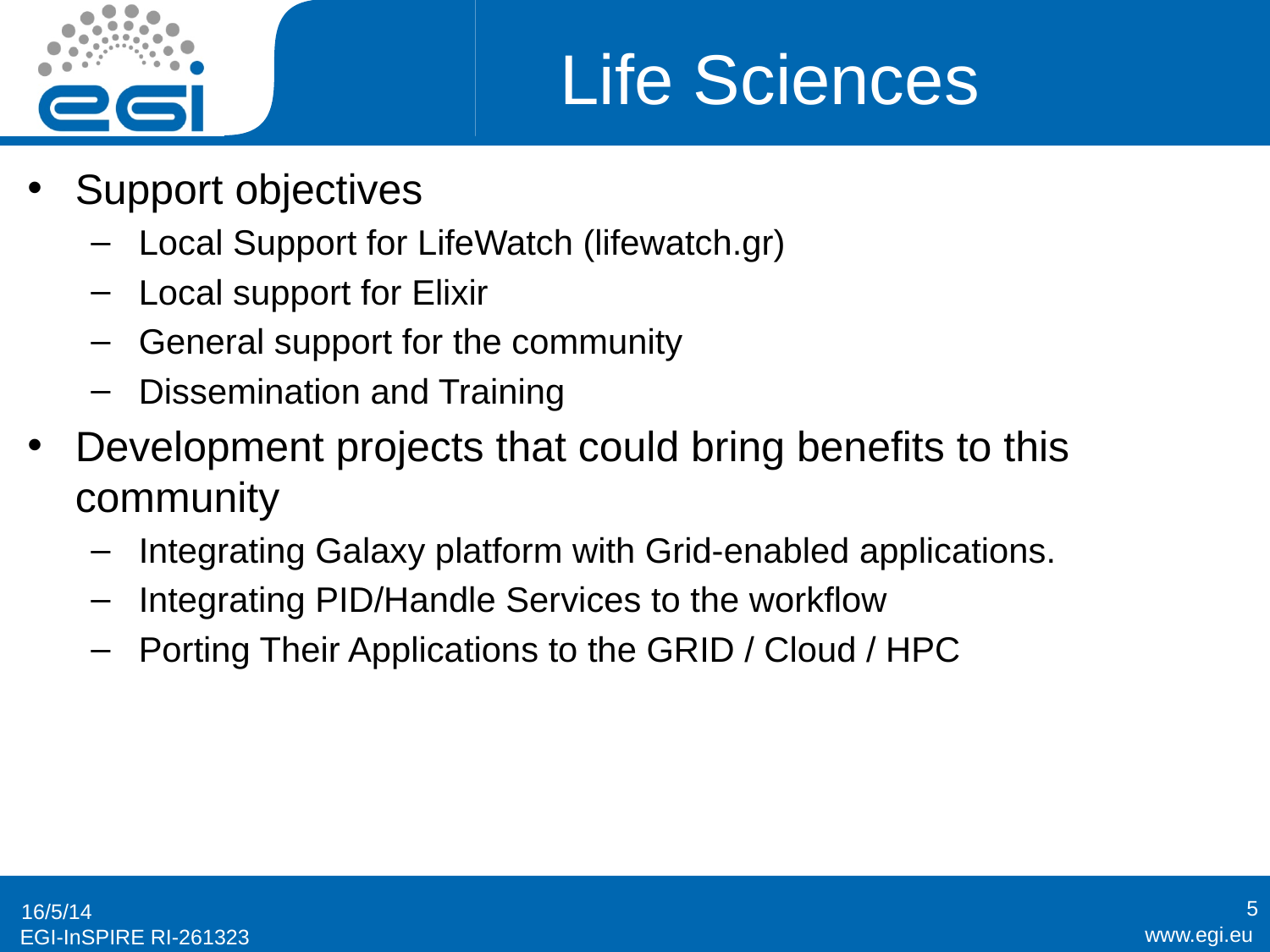

# Life Sciences
Support objectives
Local Support for LifeWatch (lifewatch.gr)
Local support for Elixir
General support for the community
Dissemination and Training
Development projects that could bring benefits to this community
Integrating Galaxy platform with Grid-enabled applications.
Integrating PID/Handle Services to the workflow
Porting Their Applications to the GRID / Cloud / HPC

5
16/5/14